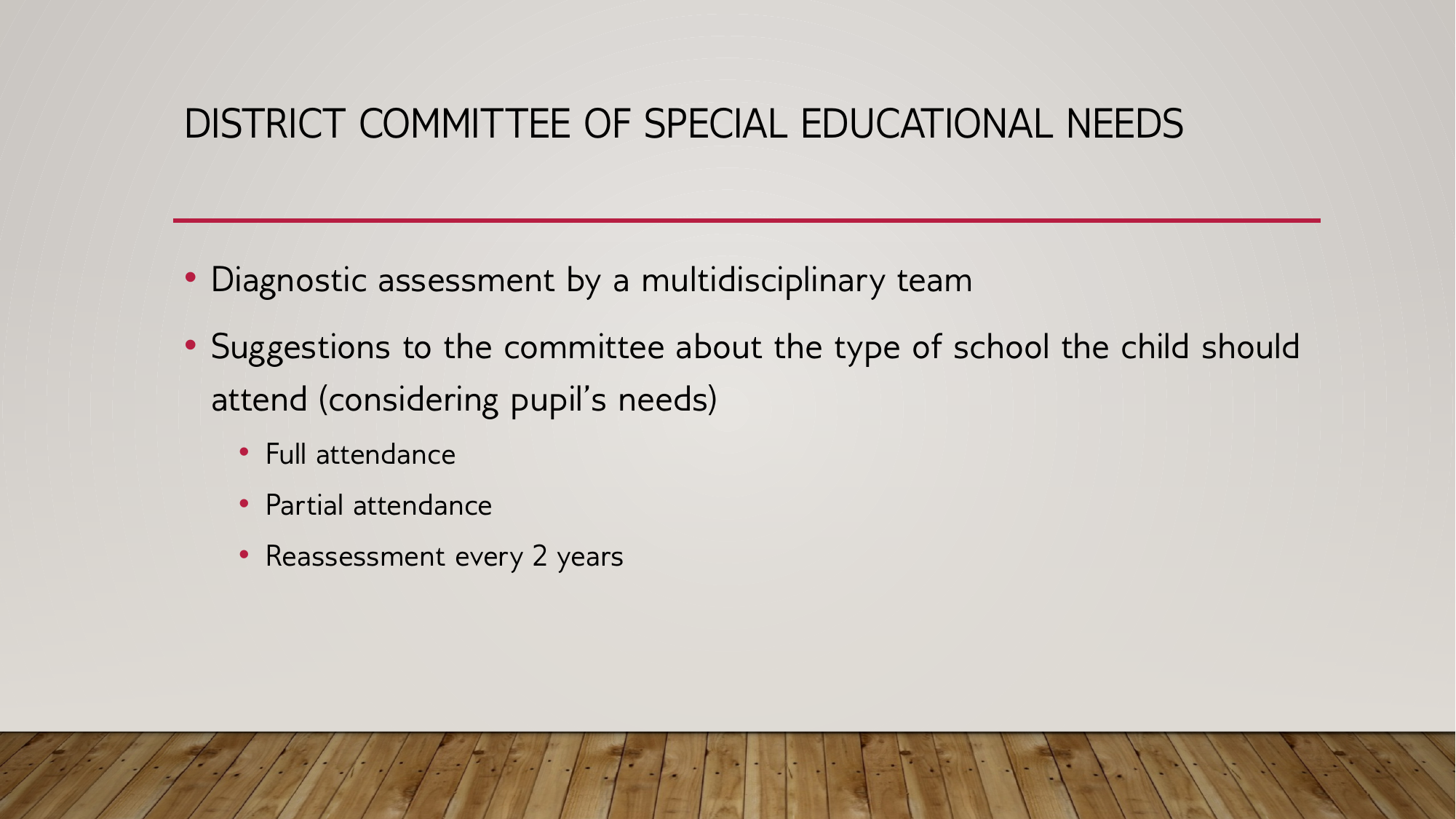

# District committee of special educational needs
Diagnostic assessment by a multidisciplinary team
Suggestions to the committee about the type of school the child should attend (considering pupil’s needs)
Full attendance
Partial attendance
Reassessment every 2 years